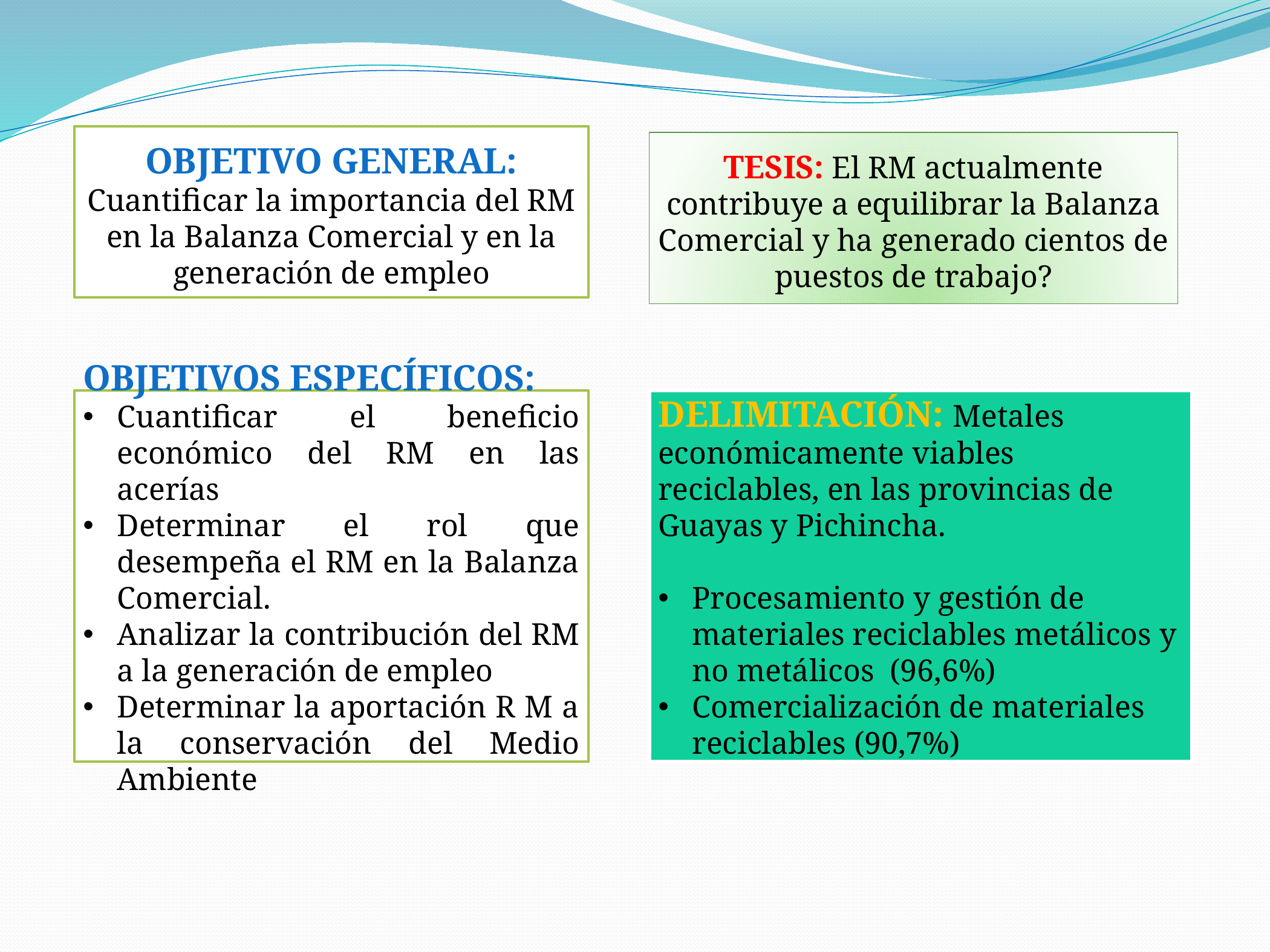

OBJETIVO GENERAL: Cuantificar la importancia del RM en la Balanza Comercial y en la generación de empleo

TESIS: El RM actualmente contribuye a equilibrar la Balanza Comercial y ha generado cientos de puestos de trabajo?

OBJETIVOS ESPECÍFICOS:
Cuantificar el beneficio económico del RM en las acerías
Determinar el rol que desempeña el RM en la Balanza Comercial.
Analizar la contribución del RM a la generación de empleo
Determinar la aportación R M a la conservación del Medio Ambiente
DELIMITACIÓN: Metales económicamente viables reciclables, en las provincias de Guayas y Pichincha.

Procesamiento y gestión de materiales reciclables metálicos y no metálicos  (96,6%)
Comercialización de materiales reciclables (90,7%)